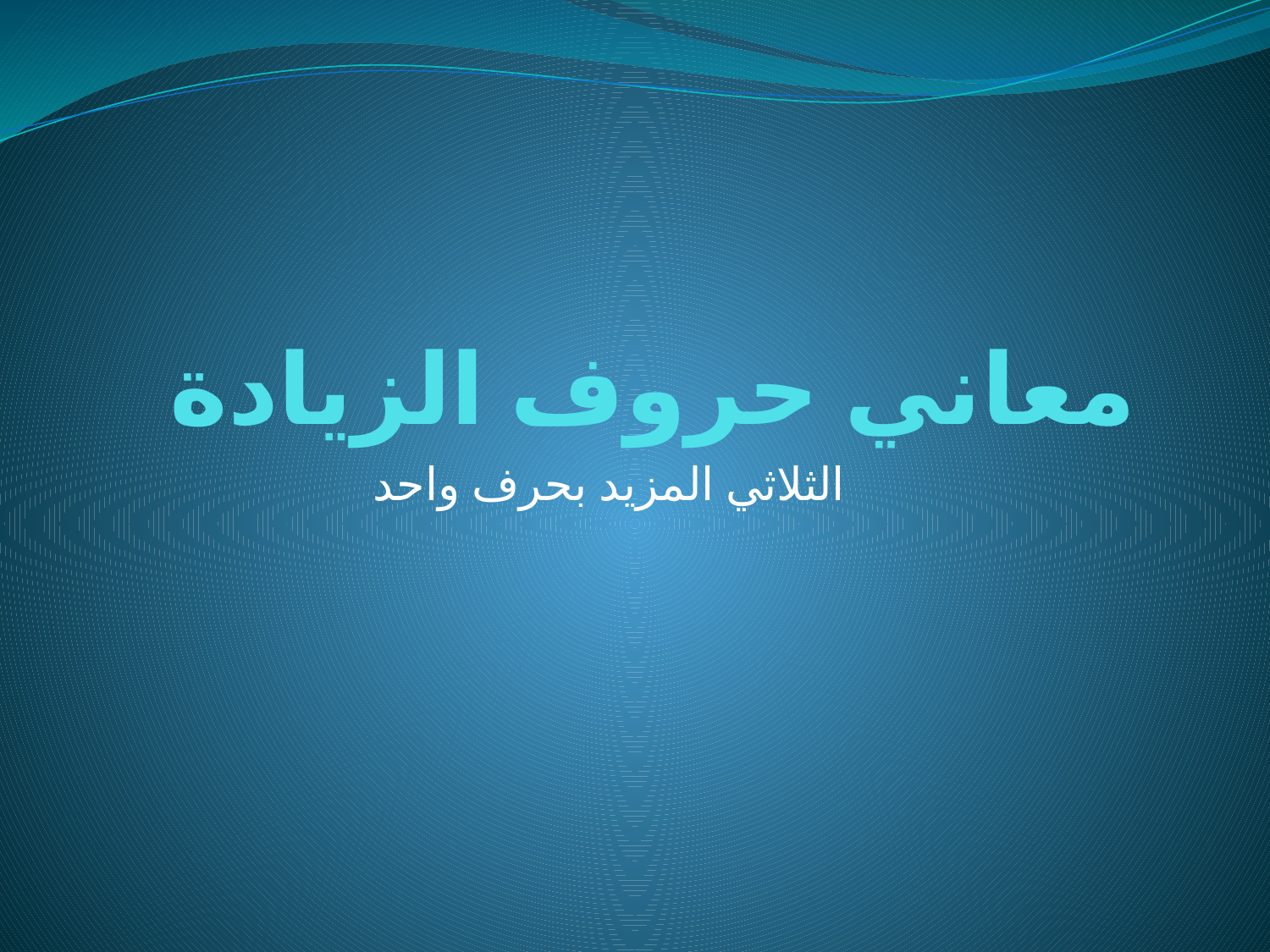

# معاني حروف الزيادة
الثلاثي المزيد بحرف واحد